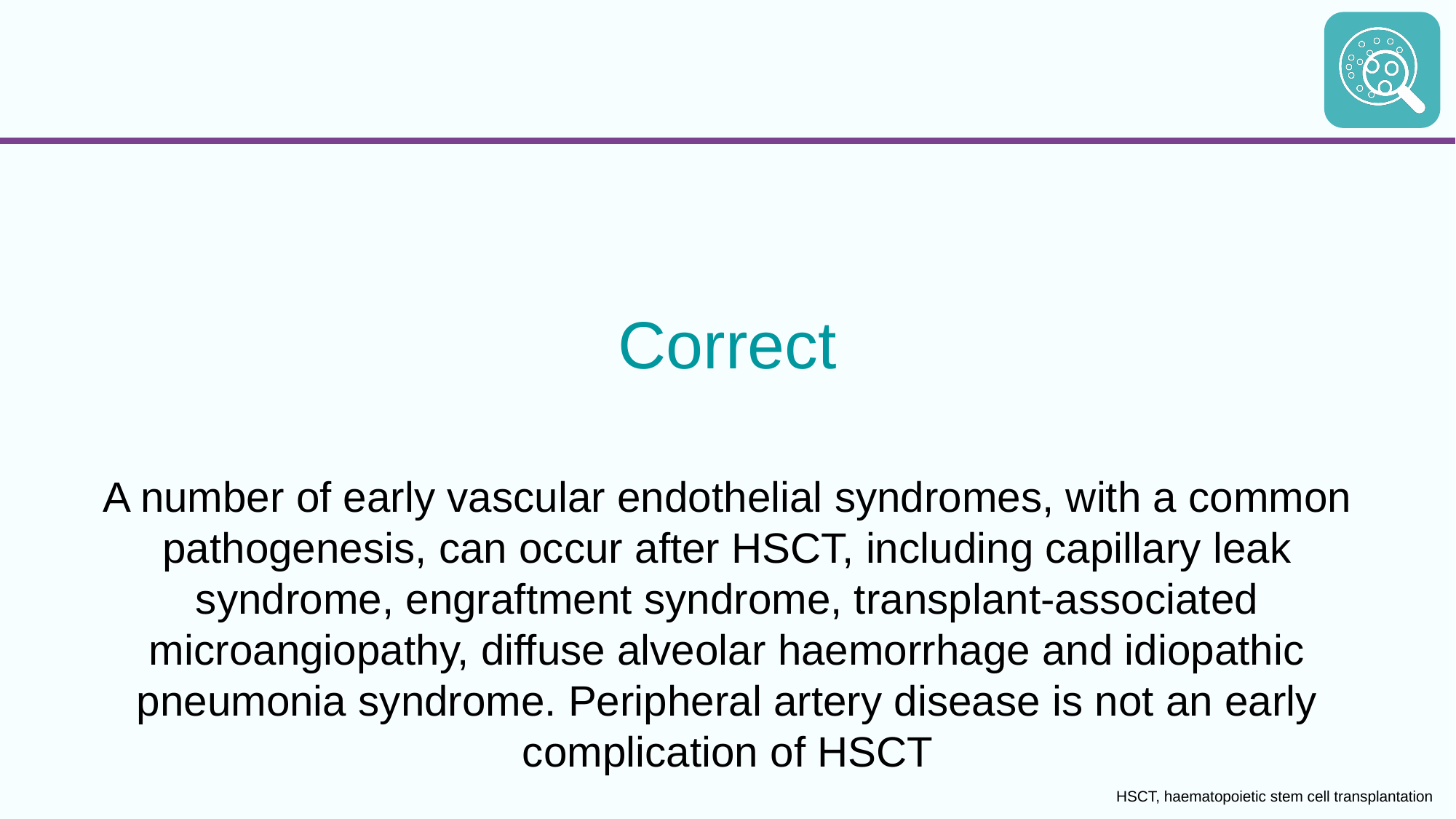

Correct
A number of early vascular endothelial syndromes, with a common pathogenesis, can occur after HSCT, including capillary leak syndrome, engraftment syndrome, transplant-associated microangiopathy, diffuse alveolar haemorrhage and idiopathic pneumonia syndrome. Peripheral artery disease is not an early complication of HSCT

HSCT, haematopoietic stem cell transplantation